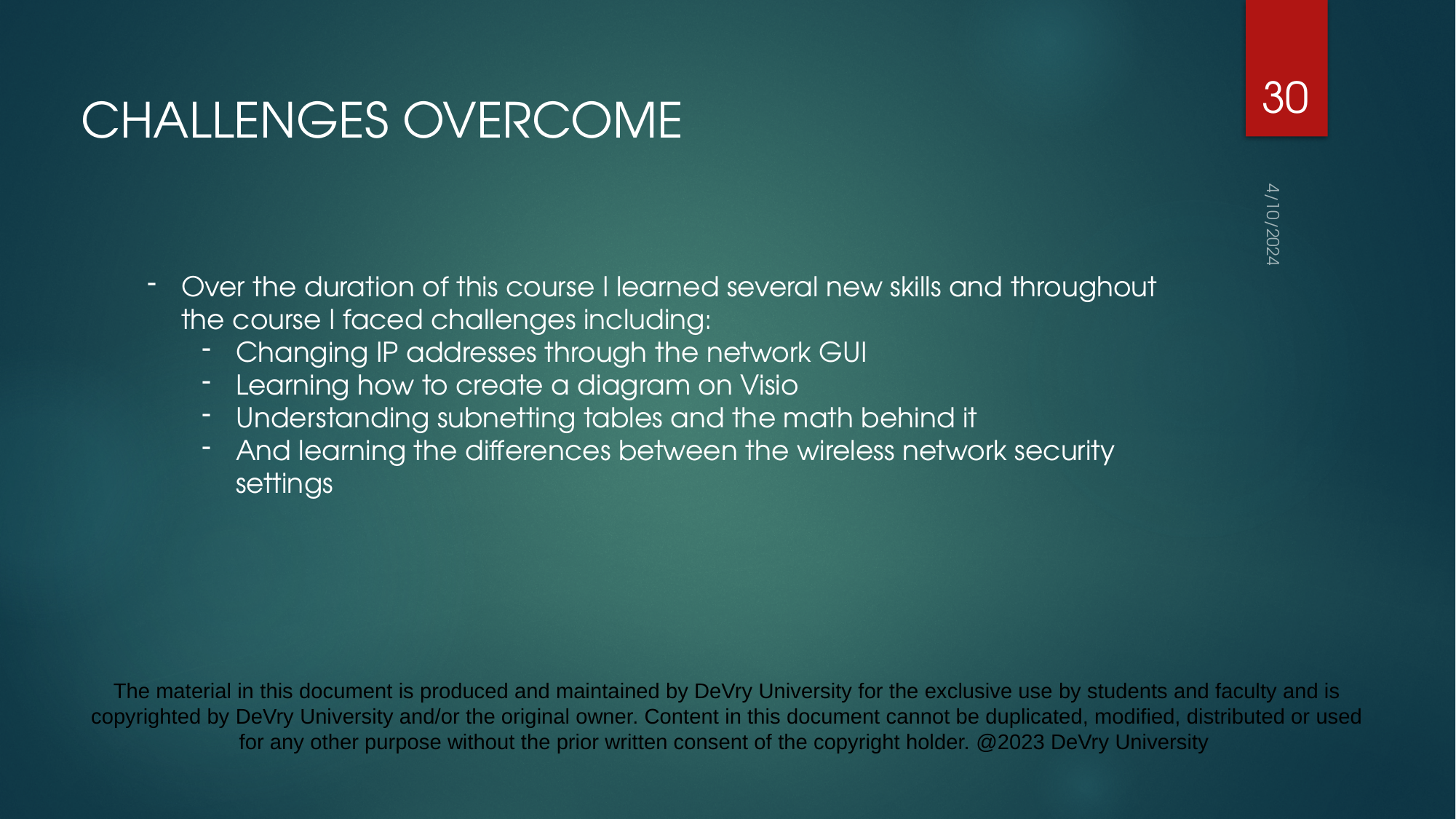

30
CHALLENGES OVERCOME
4/10/2024
Over the duration of this course I learned several new skills and throughout the course I faced challenges including:
Changing IP addresses through the network GUI
Learning how to create a diagram on Visio
Understanding subnetting tables and the math behind it
And learning the differences between the wireless network security settings
The material in this document is produced and maintained by DeVry University for the exclusive use by students and faculty and is copyrighted by DeVry University and/or the original owner. Content in this document cannot be duplicated, modified, distributed or used for any other purpose without the prior written consent of the copyright holder. @2023 DeVry University